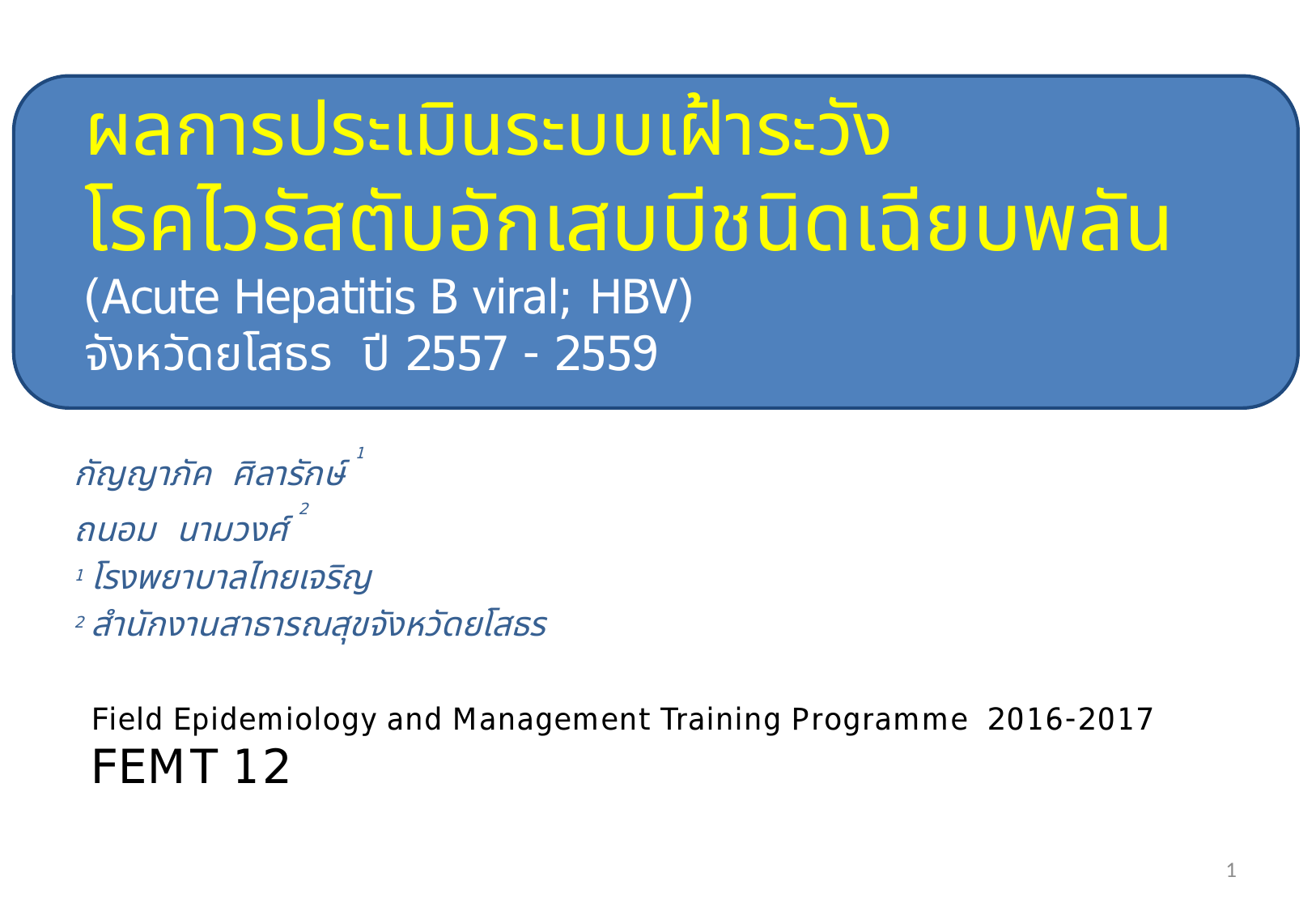

# ผลการประเมินระบบเฝ้าระวัง โรคไวรัสตับอักเสบบีชนิดเฉียบพลัน (Acute Hepatitis B viral; HBV) จังหวัดยโสธร  ปี 2557 - 2559
กัญญาภัค  ศิลารักษ์ 1
ถนอม  นามวงศ์ 2
1 โรงพยาบาลไทยเจริญ
2 สำนักงานสาธารณสุขจังหวัดยโสธร
Field Epidemiology and Management Training Programme  2016-2017
FEMT 12
1